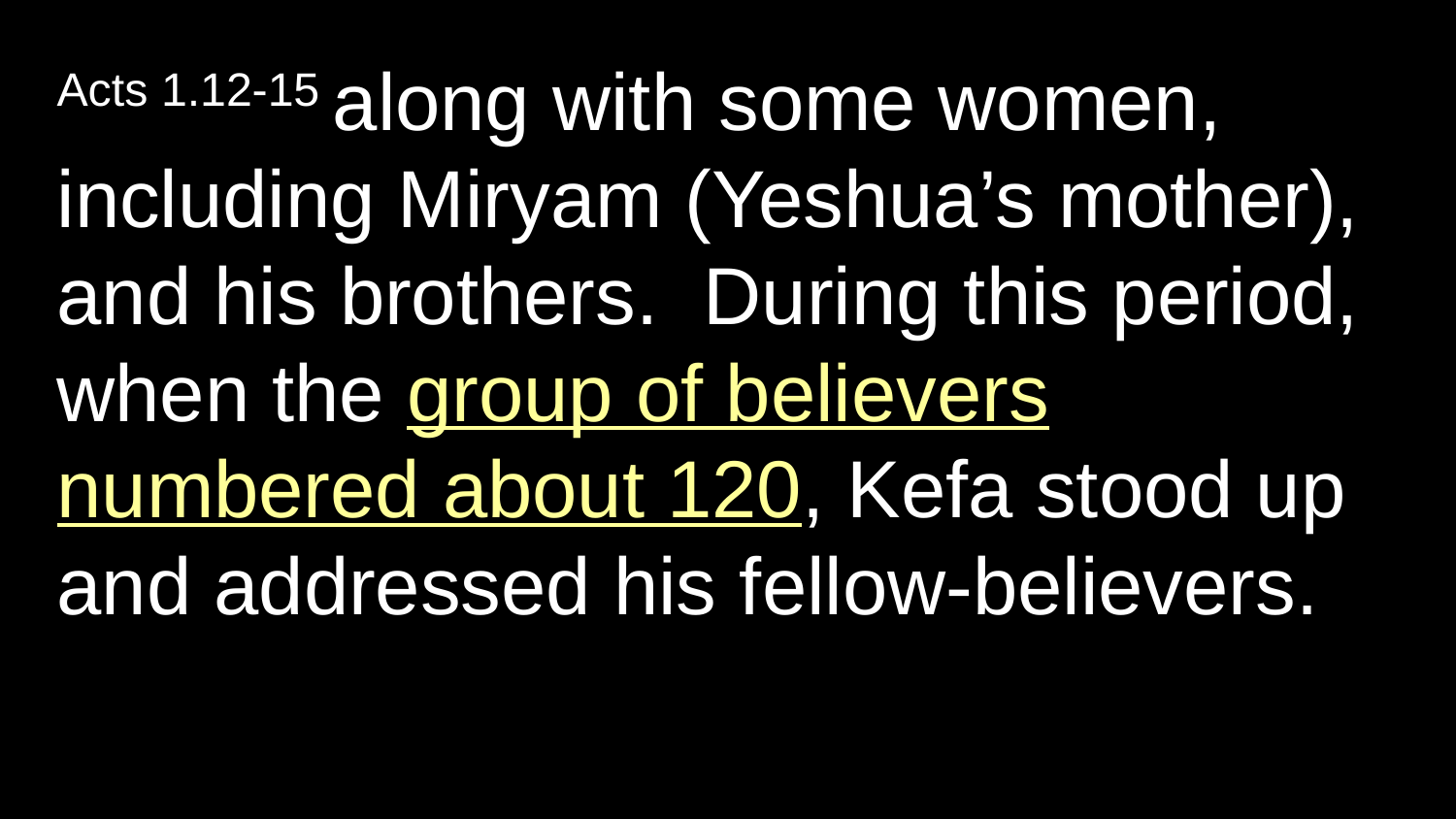

Acts 1.12-15 along with some women, including Miryam (Yeshua’s mother), and his brothers.  During this period, when the group of believers numbered about 120, Kefa stood up and addressed his fellow-believers.